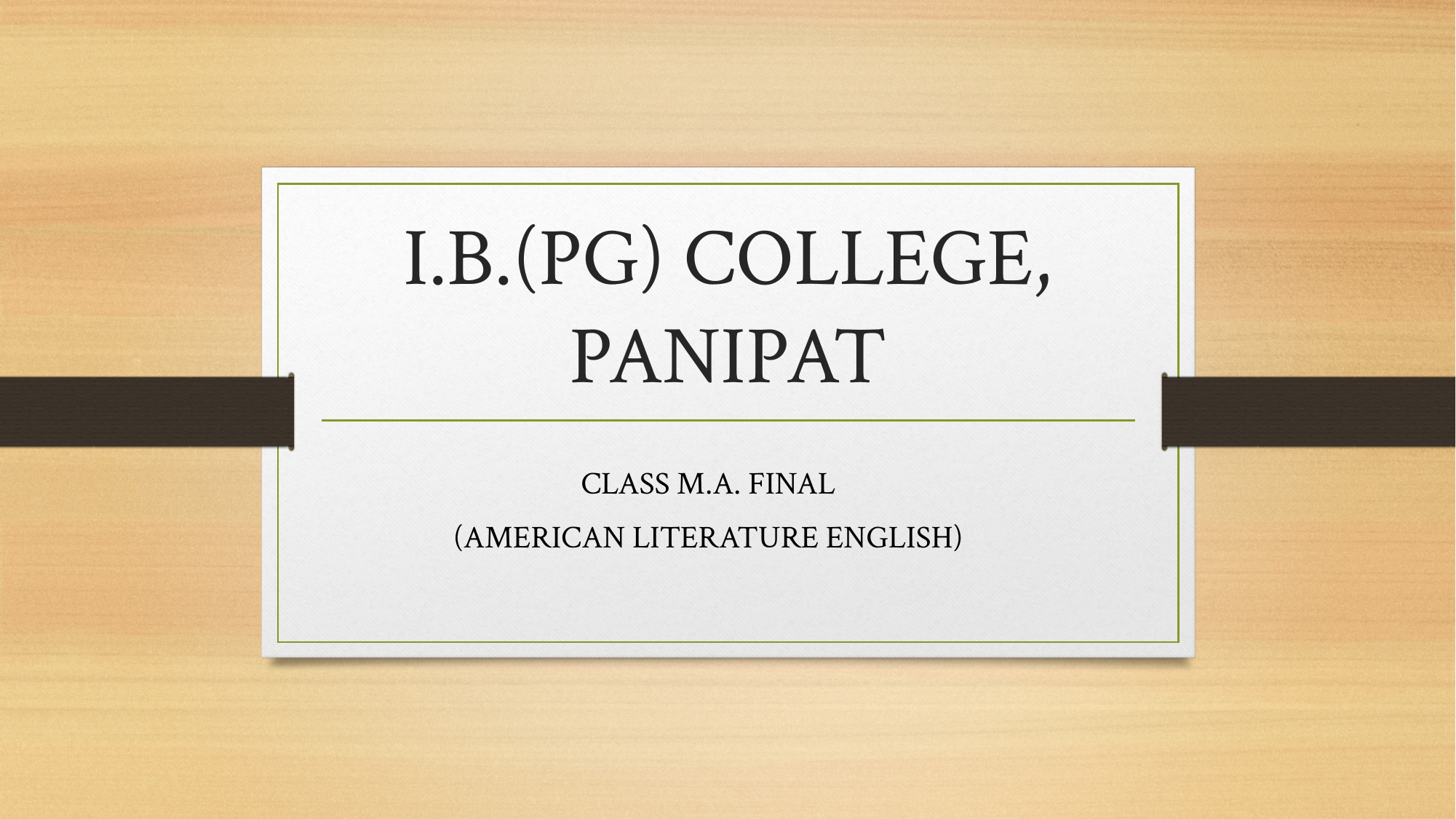

# I.B.(PG) COLLEGE, PANIPAT
CLASS M.A. FINAL
(AMERICAN LITERATURE ENGLISH)